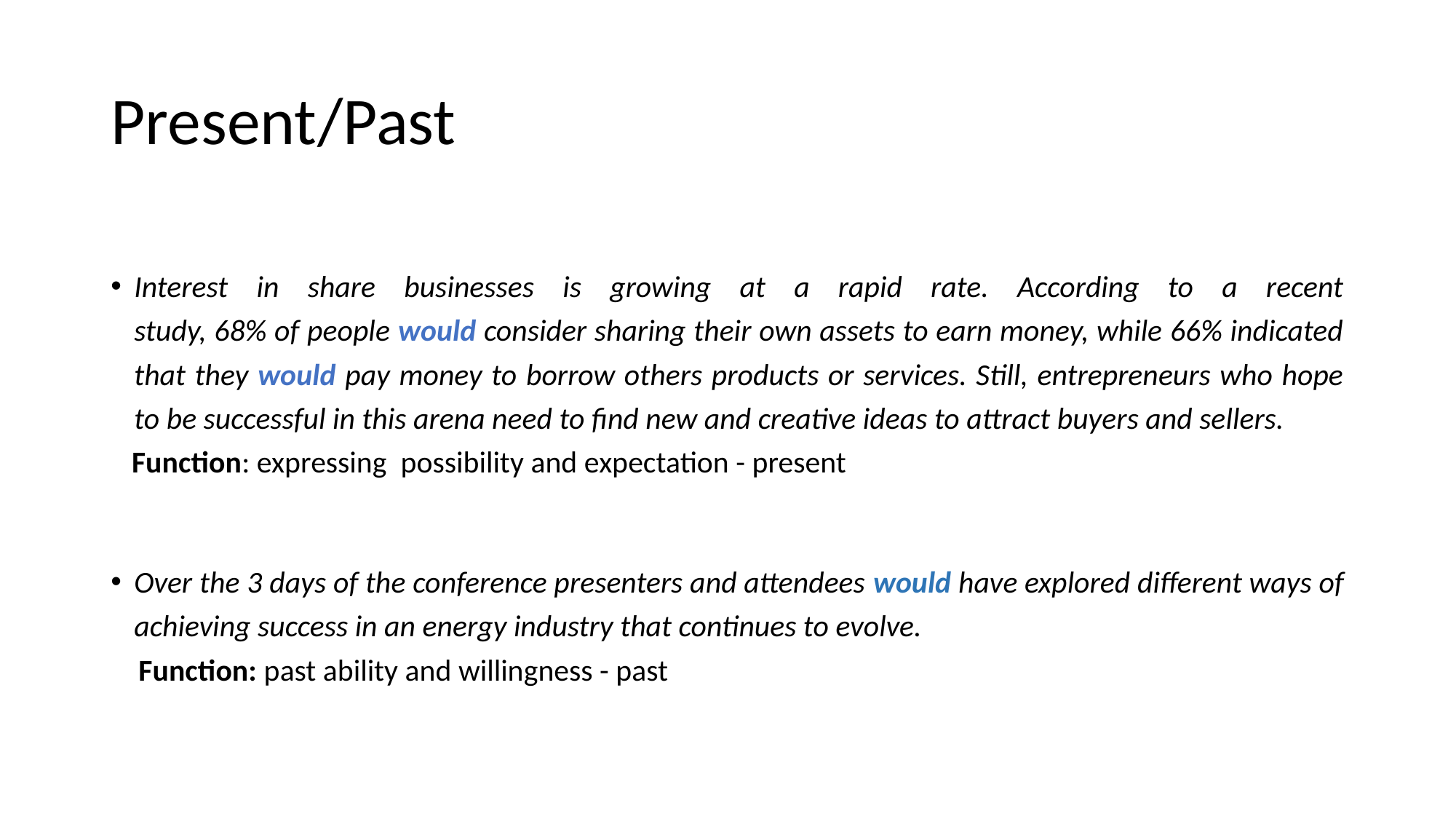

# Present/Past

Interest in share businesses is growing at a rapid rate. According to a recent
study, 68% of people would consider sharing their own assets to earn money, while 66% indicated that they would pay money to borrow others products or services. Still, entrepreneurs who hope to be successful in this arena need to find new and creative ideas to attract buyers and sellers.
   Function: expressing  possibility and expectation - present

Over the 3 days of the conference presenters and attendees would have explored different ways of achieving success in an energy industry that continues to evolve.
    Function: past ability and willingness - past